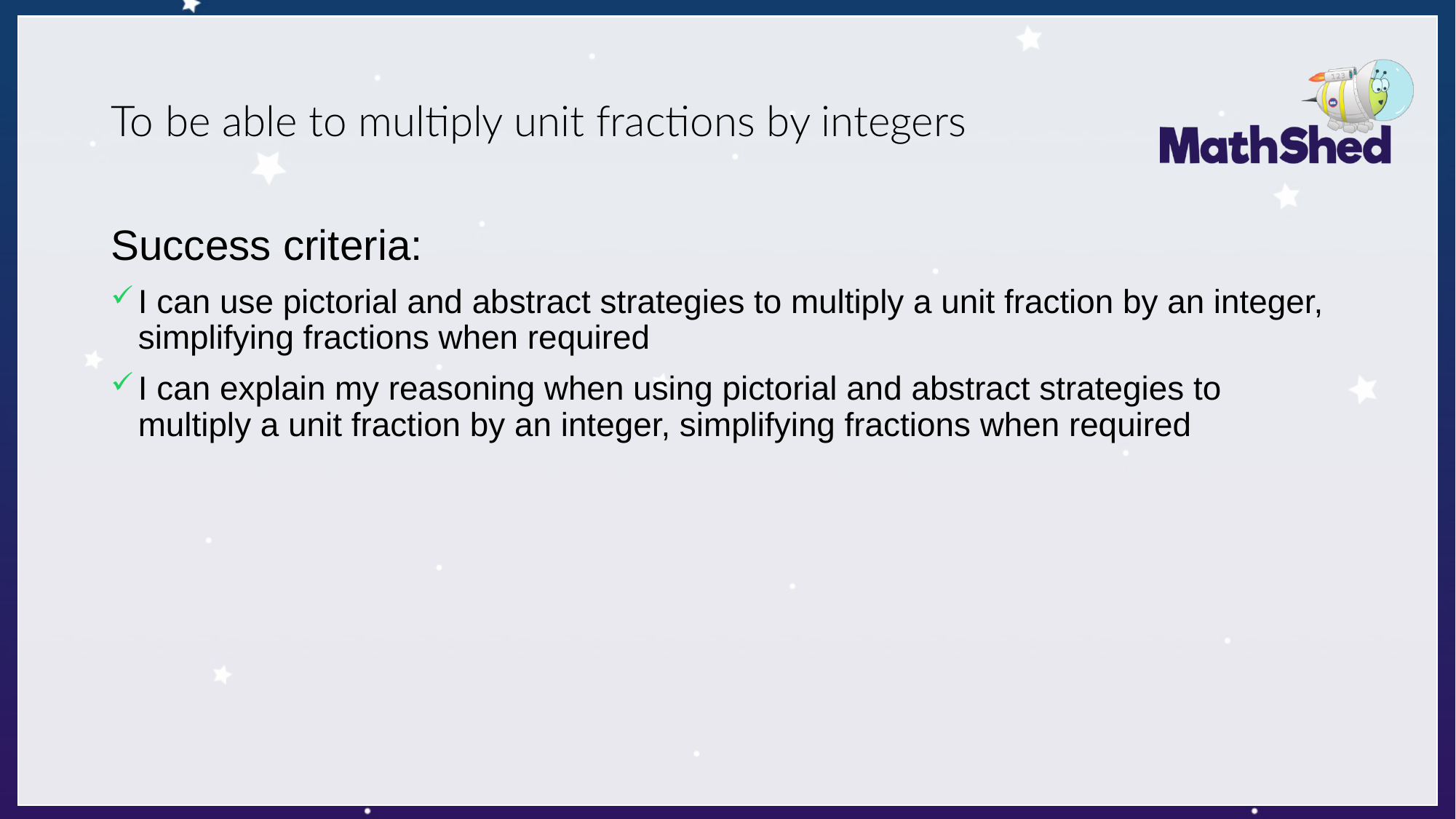

# To be able to multiply unit fractions by integers
Success criteria:
I can use pictorial and abstract strategies to multiply a unit fraction by an integer, simplifying fractions when required
I can explain my reasoning when using pictorial and abstract strategies to multiply a unit fraction by an integer, simplifying fractions when required